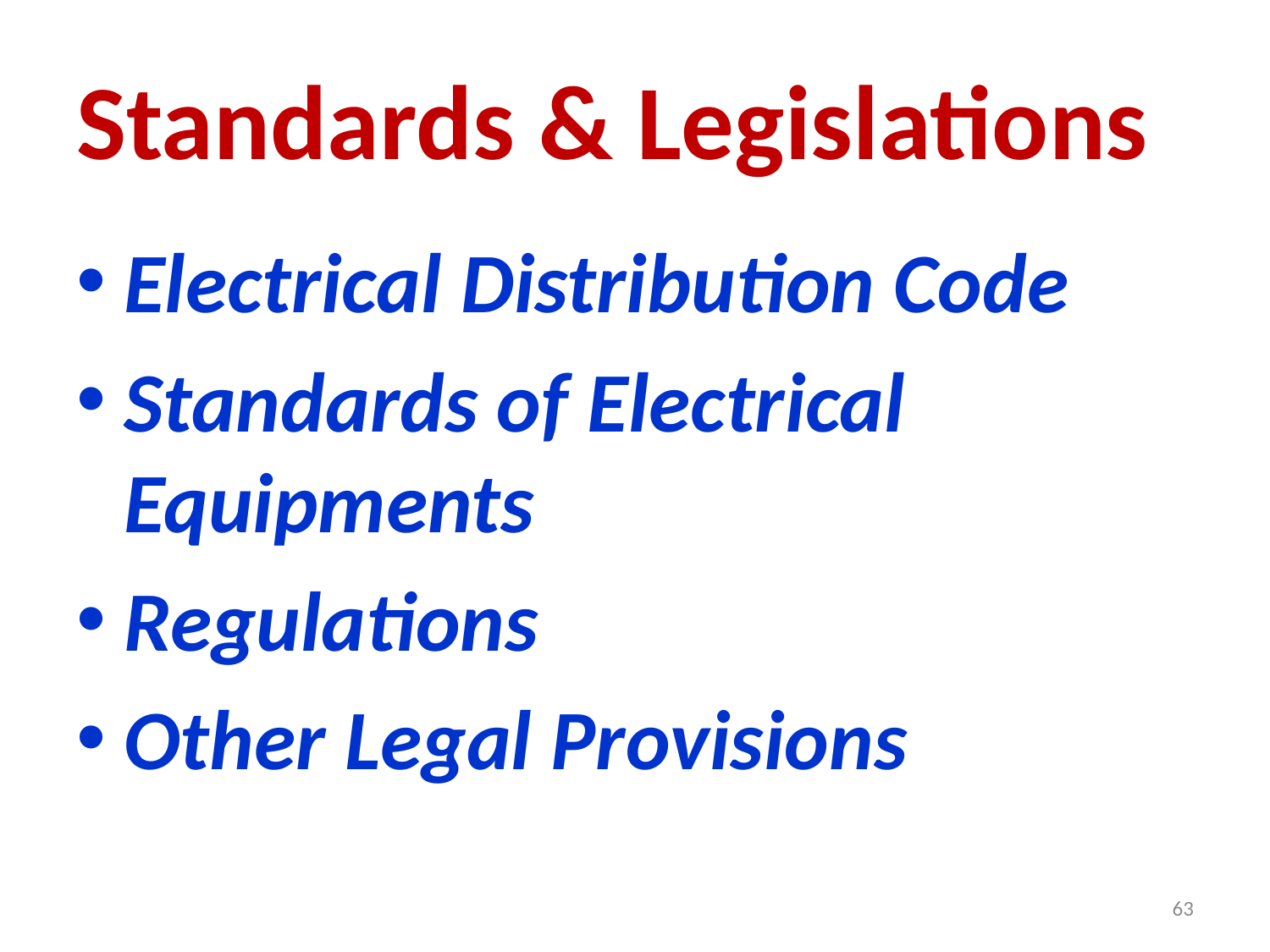

# Standards & Legislations
Electrical Distribution Code
Standards of Electrical Equipments
Regulations
Other Legal Provisions

63